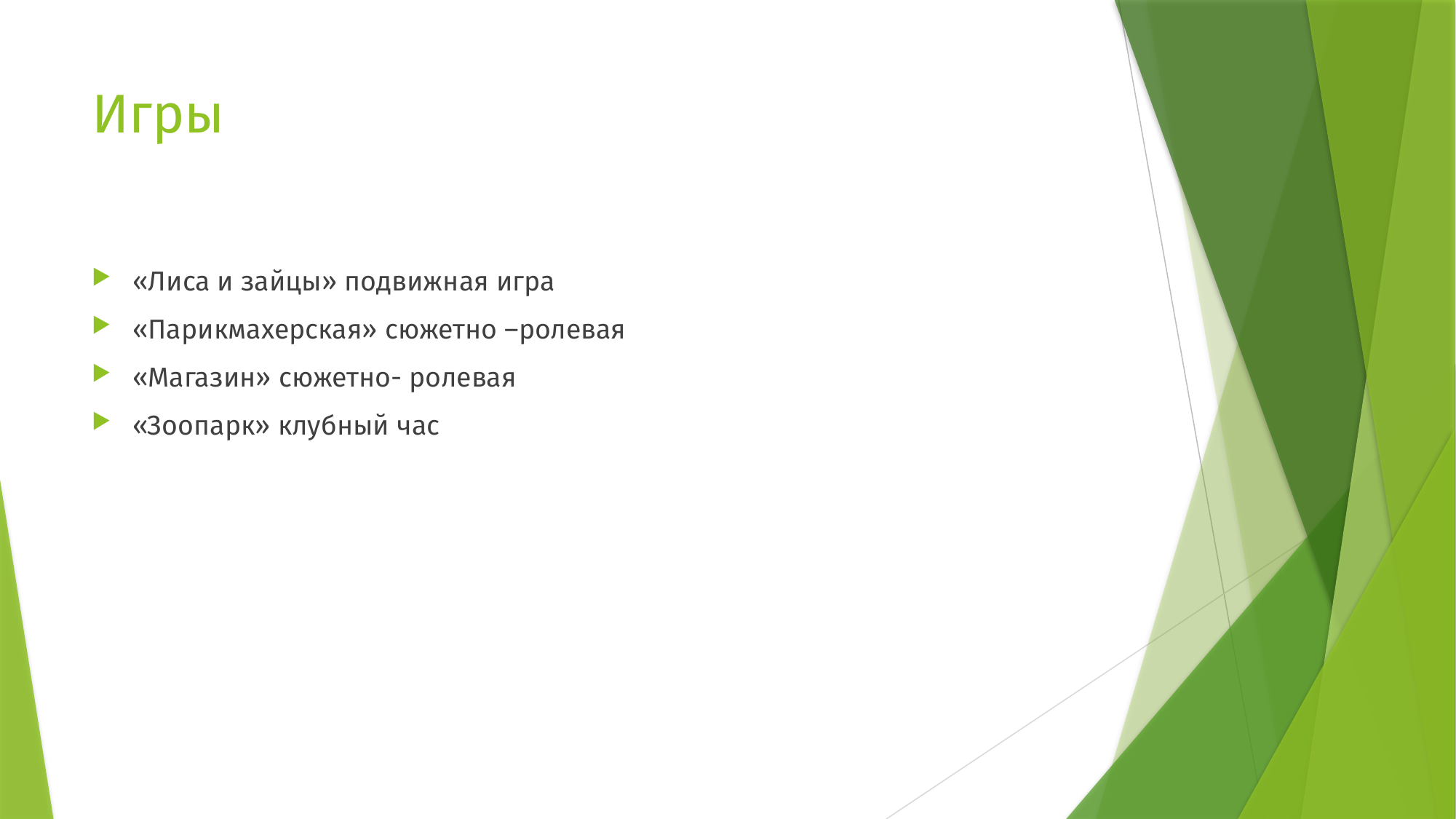

# Игры
«Лиса и зайцы» подвижная игра
«Парикмахерская» сюжетно –ролевая
«Магазин» сюжетно- ролевая
«Зоопарк» клубный час